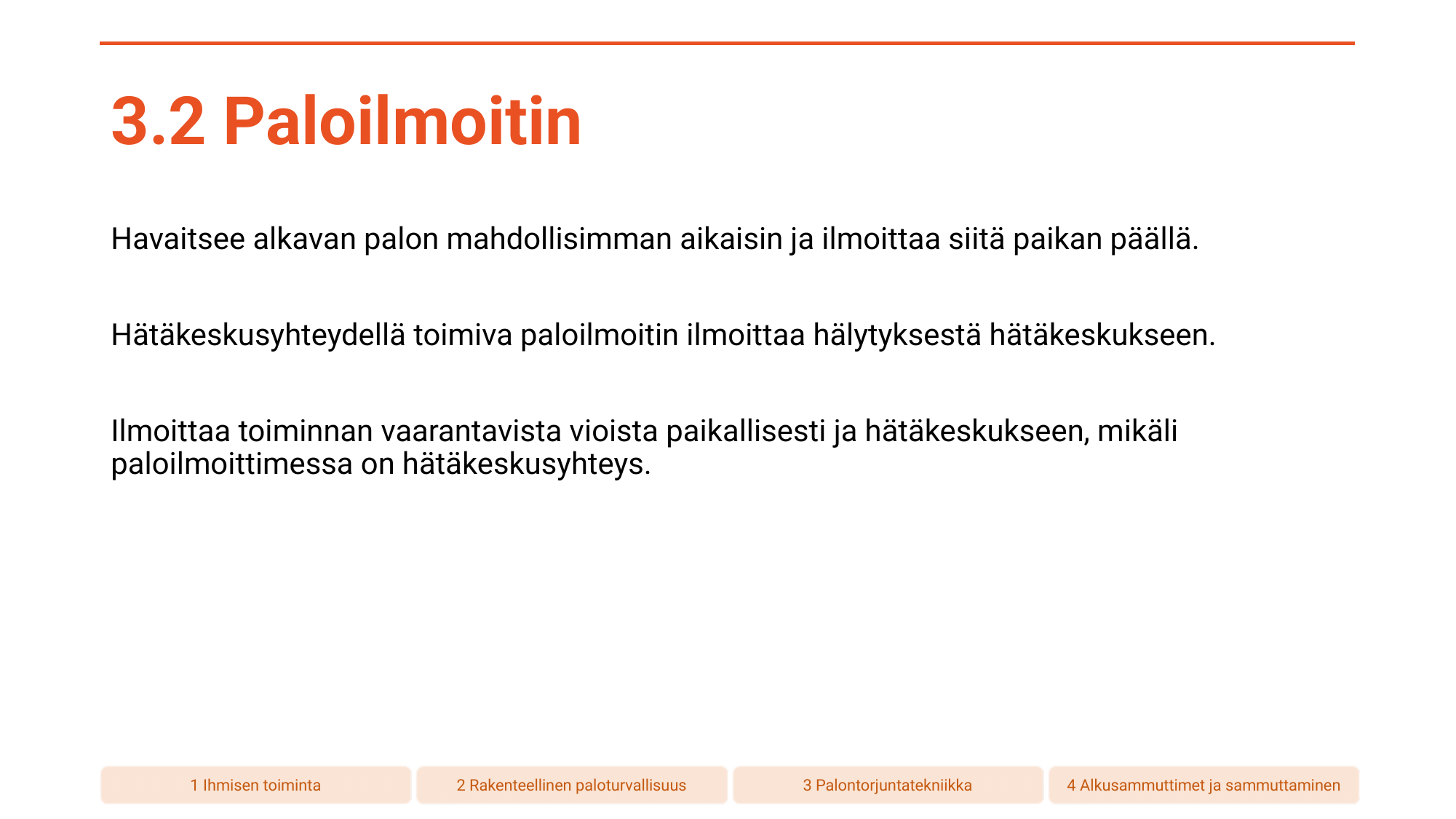

# 3.2 Paloilmoitin
Havaitsee alkavan palon mahdollisimman aikaisin ja ilmoittaa siitä paikan päällä.

Hätäkeskusyhteydellä toimiva paloilmoitin ilmoittaa hälytyksestä hätäkeskukseen.

Ilmoittaa toiminnan vaarantavista vioista paikallisesti ja hätäkeskukseen, mikäli paloilmoittimessa on hätäkeskusyhteys.